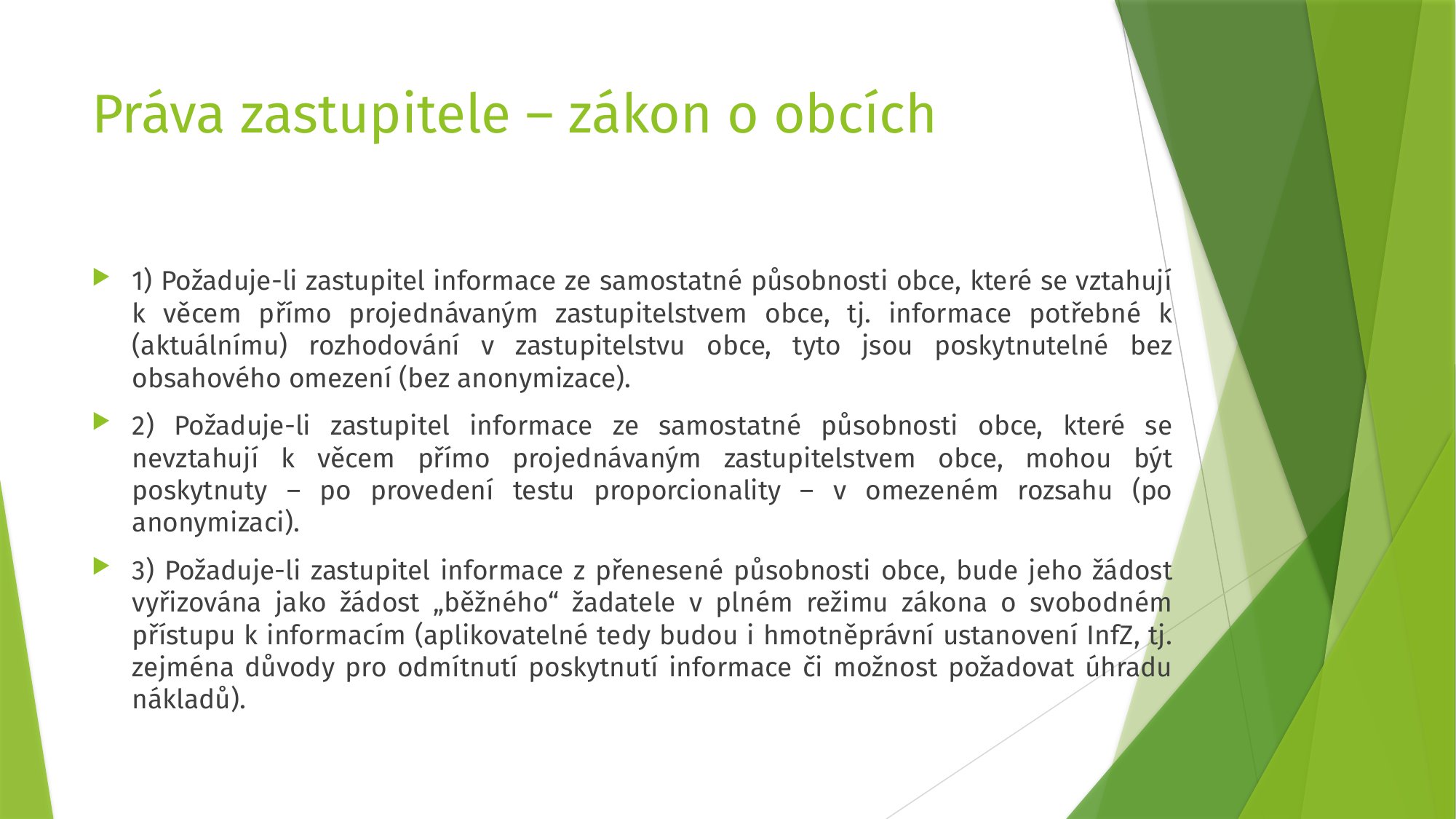

# Práva zastupitele – zákon o obcích
1) Požaduje-li zastupitel informace ze samostatné působnosti obce, které se vztahují k věcem přímo projednávaným zastupitelstvem obce, tj. informace potřebné k (aktuálnímu) rozhodování v zastupitelstvu obce, tyto jsou poskytnutelné bez obsahového omezení (bez anonymizace).
2) Požaduje-li zastupitel informace ze samostatné působnosti obce, které se nevztahují k věcem přímo projednávaným zastupitelstvem obce, mohou být poskytnuty – po provedení testu proporcionality – v omezeném rozsahu (po anonymizaci).
3) Požaduje-li zastupitel informace z přenesené působnosti obce, bude jeho žádost vyřizována jako žádost „běžného“ žadatele v plném režimu zákona o svobodném přístupu k informacím (aplikovatelné tedy budou i hmotněprávní ustanovení InfZ, tj. zejména důvody pro odmítnutí poskytnutí informace či možnost požadovat úhradu nákladů).